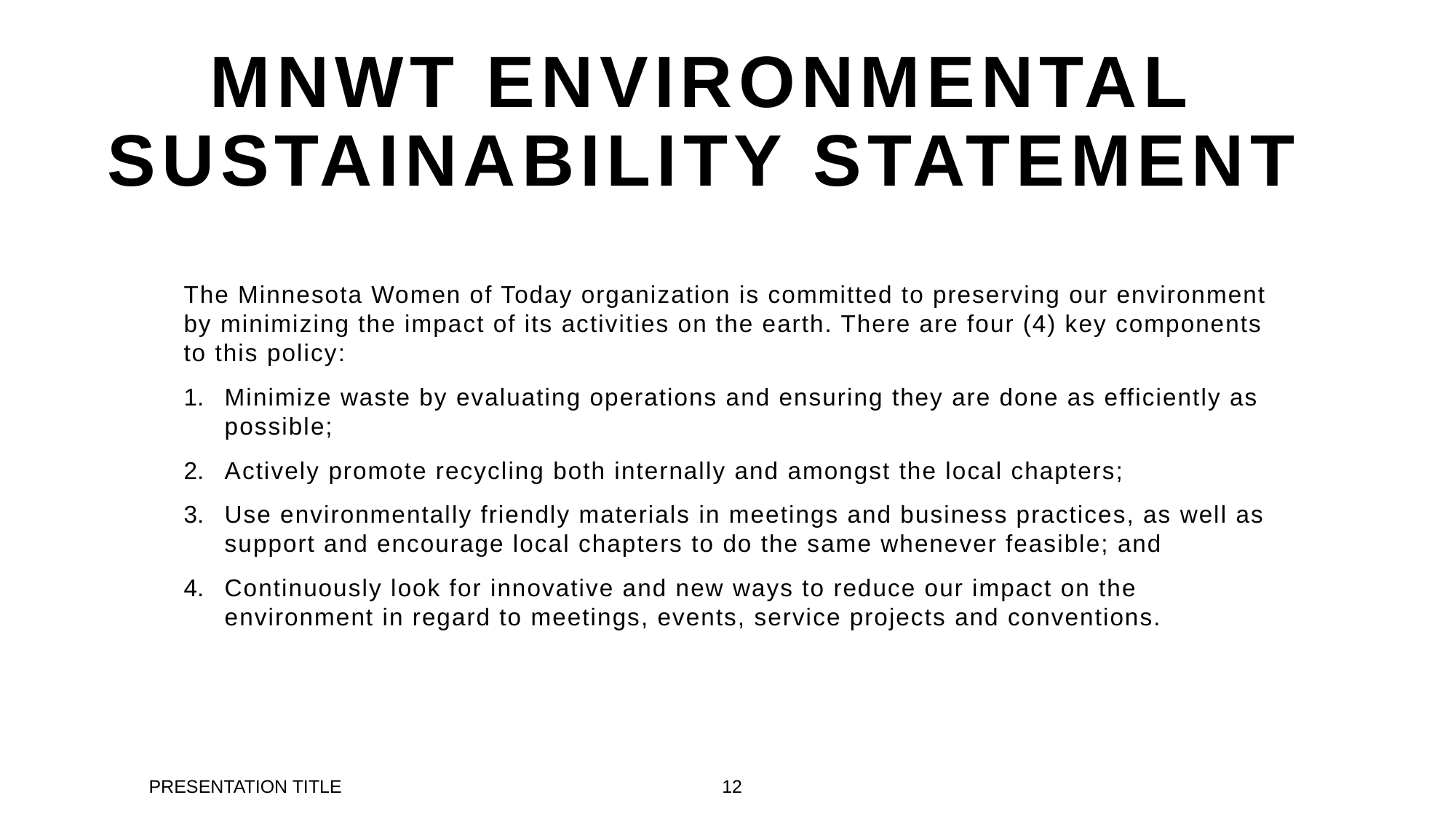

# MNWT Environmental Sustainability Statement
The Minnesota Women of Today organization is committed to preserving our environment by minimizing the impact of its activities on the earth. There are four (4) key components to this policy:
Minimize waste by evaluating operations and ensuring they are done as efficiently as possible;
Actively promote recycling both internally and amongst the local chapters;
Use environmentally friendly materials in meetings and business practices, as well as support and encourage local chapters to do the same whenever feasible; and
Continuously look for innovative and new ways to reduce our impact on the environment in regard to meetings, events, service projects and conventions.
PRESENTATION TITLE
12